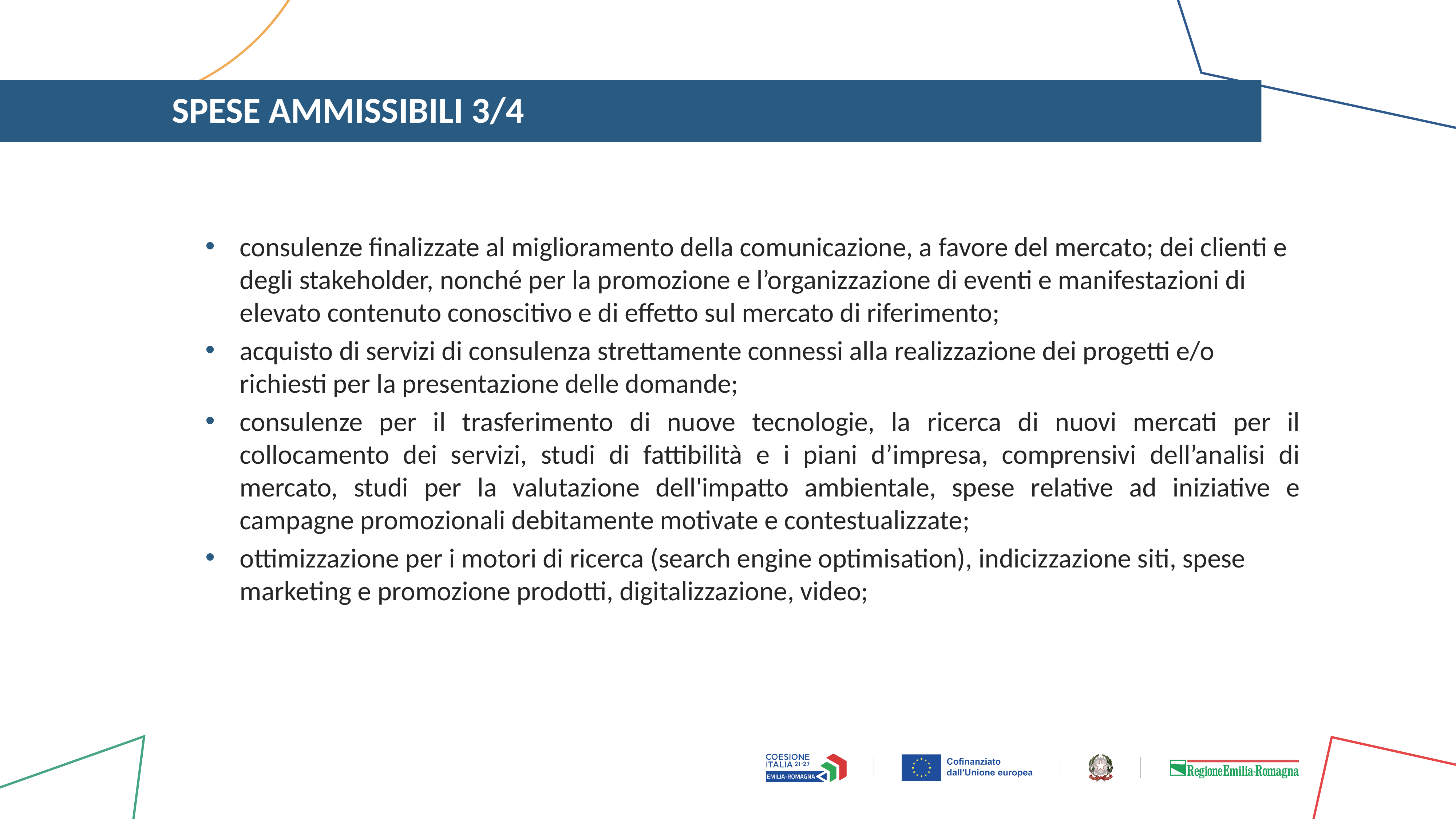

# SPESE AMMISSIBILI 3/4
consulenze finalizzate al miglioramento della comunicazione, a favore del mercato; dei clienti e degli stakeholder, nonché per la promozione e l’organizzazione di eventi e manifestazioni di elevato contenuto conoscitivo e di effetto sul mercato di riferimento;
acquisto di servizi di consulenza strettamente connessi alla realizzazione dei progetti e/o richiesti per la presentazione delle domande;
consulenze per il trasferimento di nuove tecnologie, la ricerca di nuovi mercati per il collocamento dei servizi, studi di fattibilità e i piani d’impresa, comprensivi dell’analisi di mercato, studi per la valutazione dell'impatto ambientale, spese relative ad iniziative e campagne promozionali debitamente motivate e contestualizzate;
ottimizzazione per i motori di ricerca (search engine optimisation), indicizzazione siti, spese marketing e promozione prodotti, digitalizzazione, video;